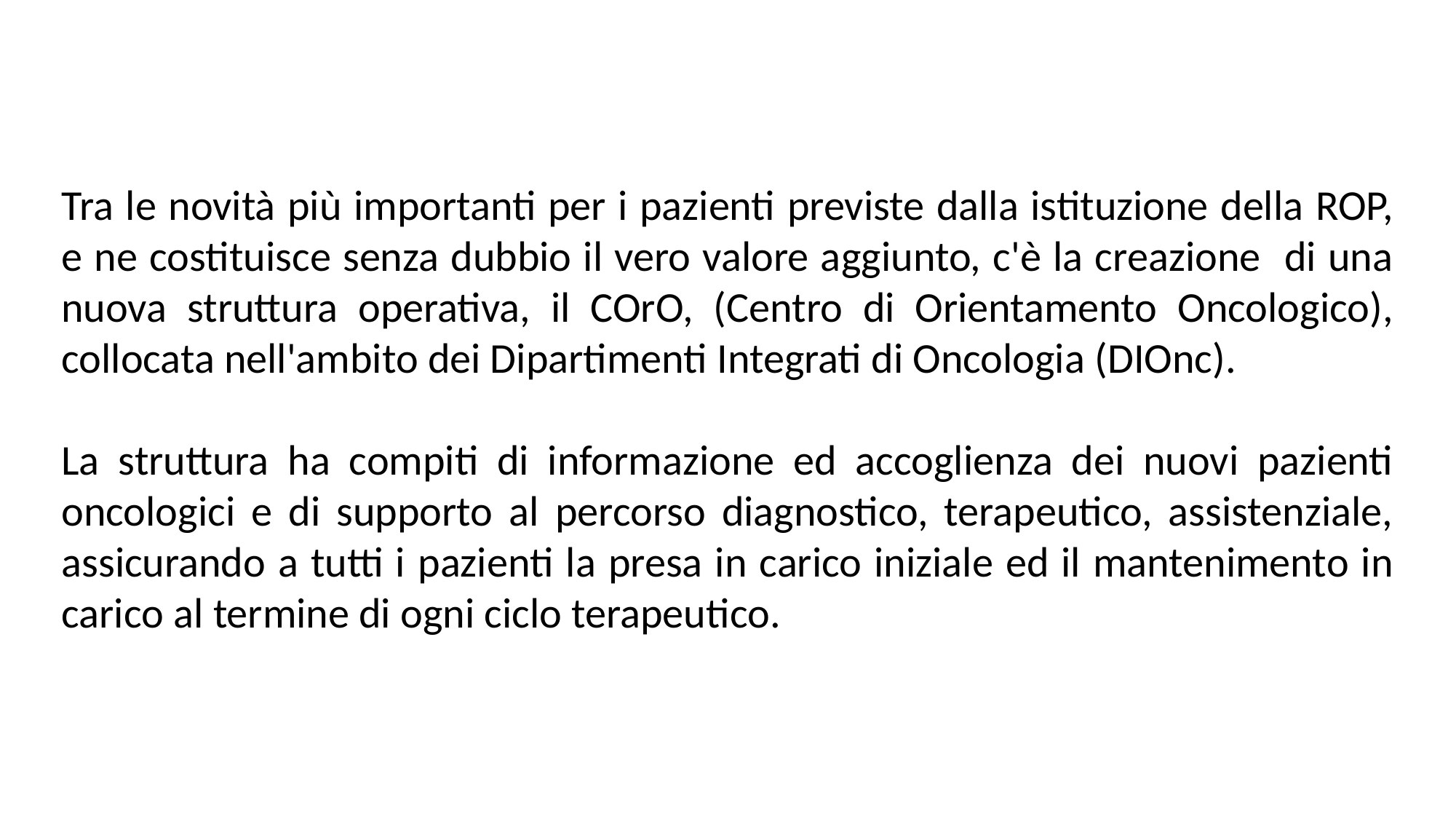

Tra le novità più importanti per i pazienti previste dalla istituzione della ROP, e ne costituisce senza dubbio il vero valore aggiunto, c'è la creazione  di una nuova struttura operativa, il COrO, (Centro di Orientamento Oncologico), collocata nell'ambito dei Dipartimenti Integrati di Oncologia (DIOnc).

La struttura ha compiti di informazione ed accoglienza dei nuovi pazienti oncologici e di supporto al percorso diagnostico, terapeutico, assistenziale, assicurando a tutti i pazienti la presa in carico iniziale ed il mantenimento in carico al termine di ogni ciclo terapeutico.